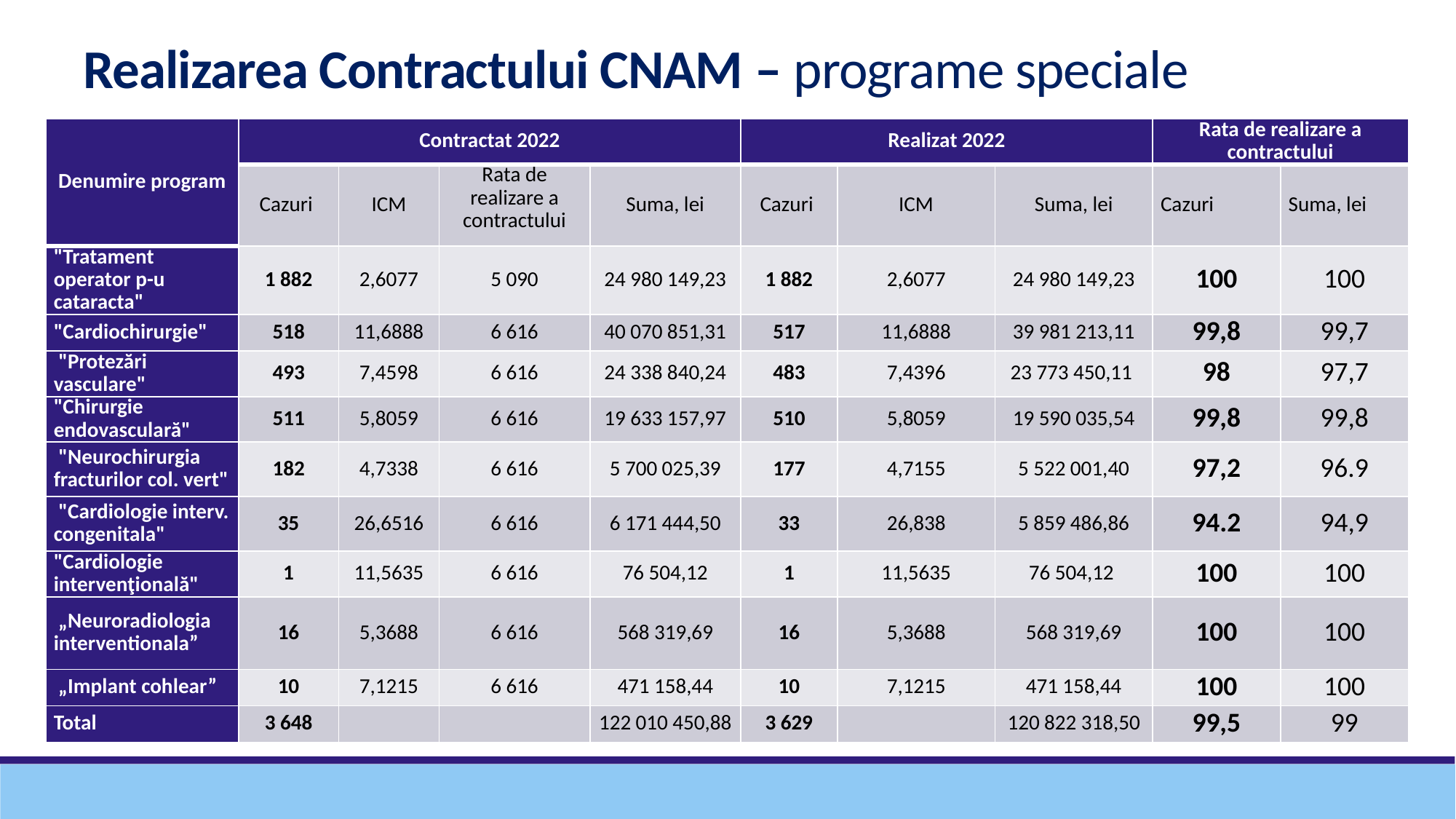

Realizarea Contractului CNAM – programe speciale
| Denumire program | Contractat 2022 |  |  |  | Realizat 2022 |  |  | Rata de realizare a contractului |  |
| --- | --- | --- | --- | --- | --- | --- | --- | --- | --- |
|  | Cazuri | ICM | Rata de realizare a contractului | Suma, lei | Cazuri | ICM | Suma, lei | Cazuri | Suma, lei |
| "Tratament operator p-u cataracta" | 1 882 | 2,6077 | 5 090 | 24 980 149,23 | 1 882 | 2,6077 | 24 980 149,23 | 100 | 100 |
| "Cardiochirurgie" | 518 | 11,6888 | 6 616 | 40 070 851,31 | 517 | 11,6888 | 39 981 213,11 | 99,8 | 99,7 |
| "Protezări vasculare" | 493 | 7,4598 | 6 616 | 24 338 840,24 | 483 | 7,4396 | 23 773 450,11 | 98 | 97,7 |
| "Chirurgie endovasculară" | 511 | 5,8059 | 6 616 | 19 633 157,97 | 510 | 5,8059 | 19 590 035,54 | 99,8 | 99,8 |
| "Neurochirurgia fracturilor col. vert" | 182 | 4,7338 | 6 616 | 5 700 025,39 | 177 | 4,7155 | 5 522 001,40 | 97,2 | 96.9 |
| "Cardiologie interv. congenitala" | 35 | 26,6516 | 6 616 | 6 171 444,50 | 33 | 26,838 | 5 859 486,86 | 94.2 | 94,9 |
| "Cardiologie intervenţională" | 1 | 11,5635 | 6 616 | 76 504,12 | 1 | 11,5635 | 76 504,12 | 100 | 100 |
| „Neuroradiologia interventionala” | 16 | 5,3688 | 6 616 | 568 319,69 | 16 | 5,3688 | 568 319,69 | 100 | 100 |
| „Implant cohlear” | 10 | 7,1215 | 6 616 | 471 158,44 | 10 | 7,1215 | 471 158,44 | 100 | 100 |
| Total | 3 648 |  |  | 122 010 450,88 | 3 629 |  | 120 822 318,50 | 99,5 | 99 |